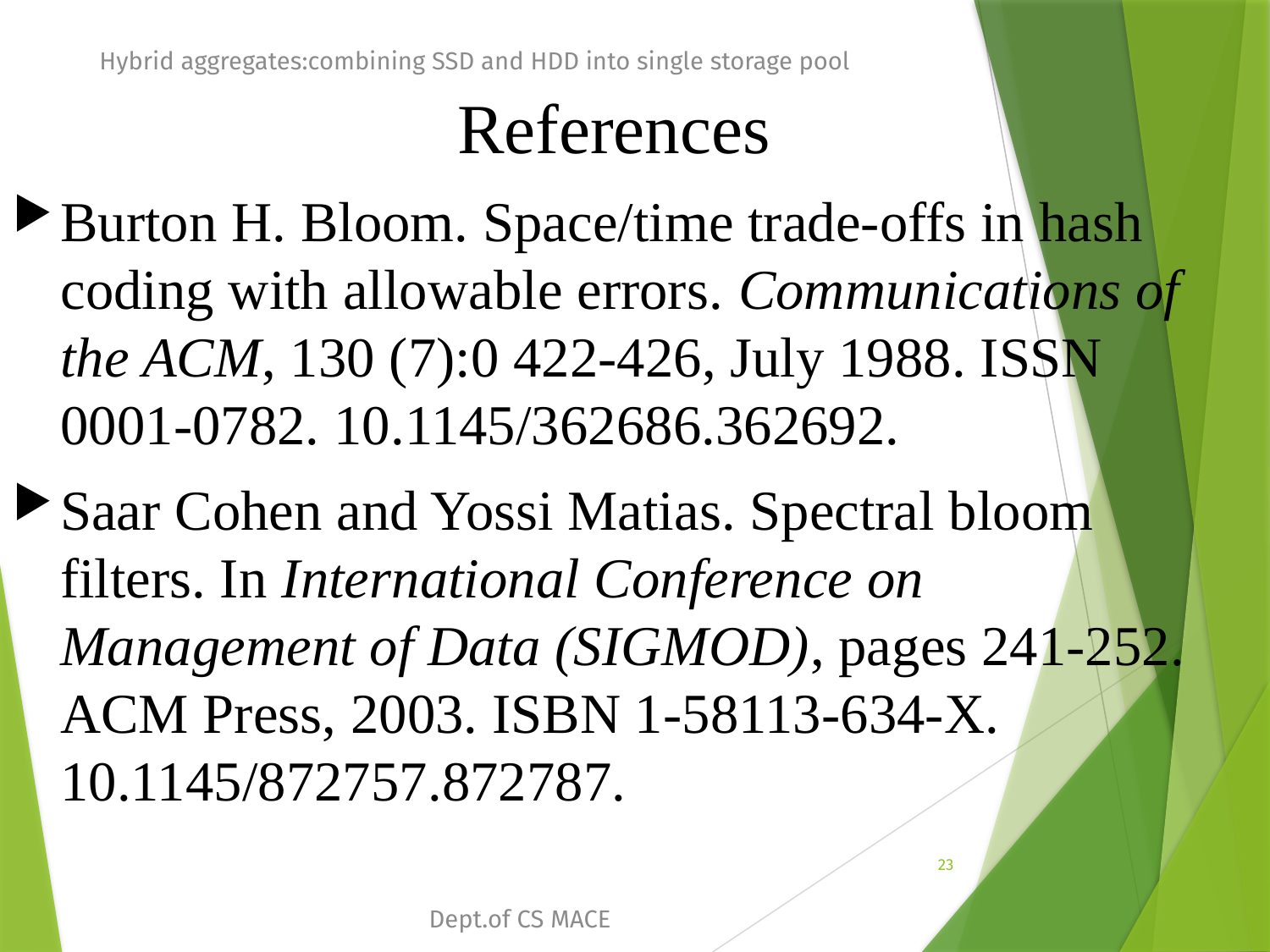

Hybrid aggregates:combining SSD and HDD into single storage pool
References
Burton H. Bloom. Space/time trade-offs in hash coding with allowable errors. Communications of the ACM, 130 (7):0 422-426, July 1988. ISSN 0001-0782. 10.1145/362686.362692.
Saar Cohen and Yossi Matias. Spectral bloom filters. In International Conference on Management of Data (SIGMOD), pages 241-252. ACM Press, 2003. ISBN 1-58113-634-X. 10.1145/872757.872787.

23
Dept.of CS MACE